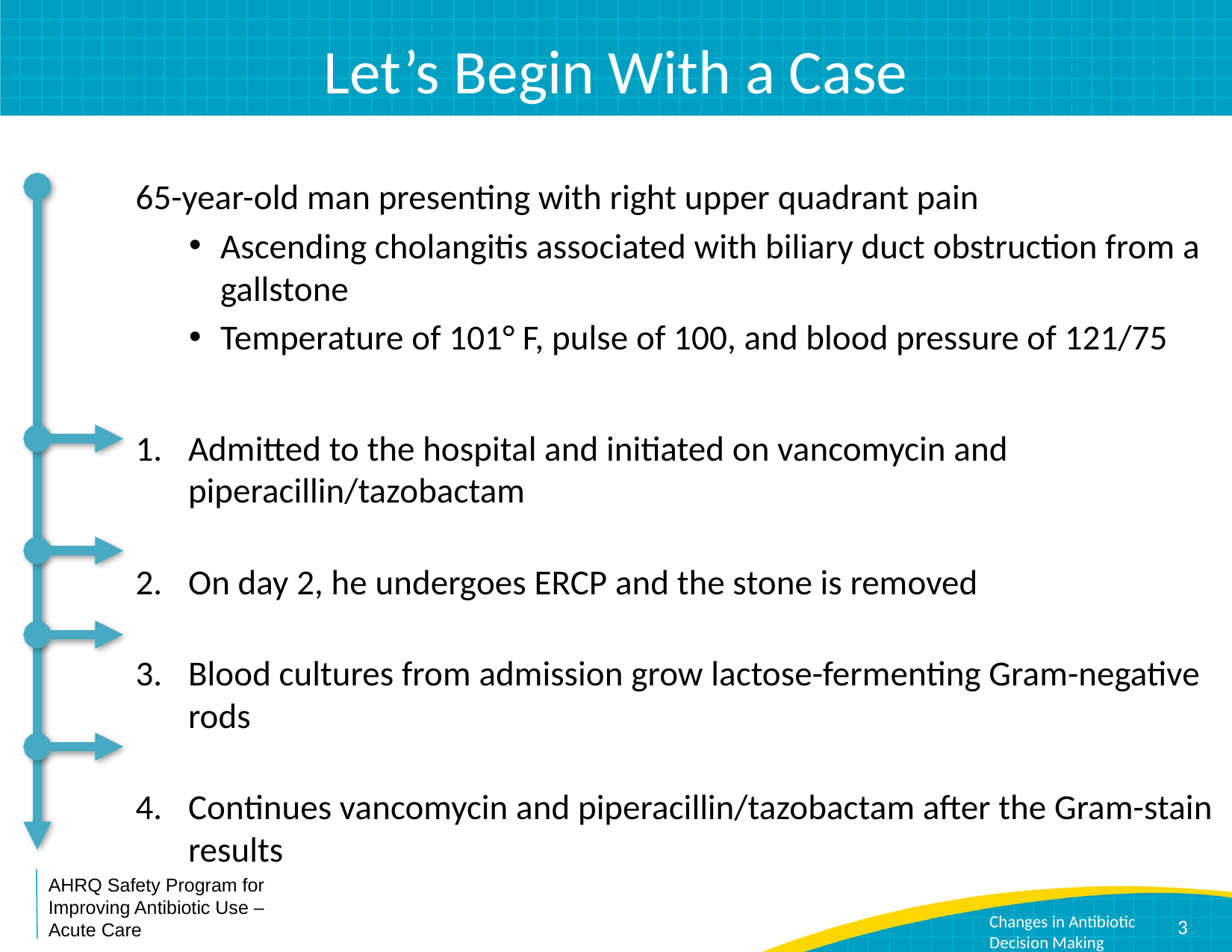

# Let’s Begin With a Case
65-year-old man presenting with right upper quadrant pain
Ascending cholangitis associated with biliary duct obstruction from a gallstone
Temperature of 101° F, pulse of 100, and blood pressure of 121/75

Admitted to the hospital and initiated on vancomycin and piperacillin/tazobactam
On day 2, he undergoes ERCP and the stone is removed
Blood cultures from admission grow lactose-fermenting Gram-negative rods
Continues vancomycin and piperacillin/tazobactam after the Gram-stain results

3